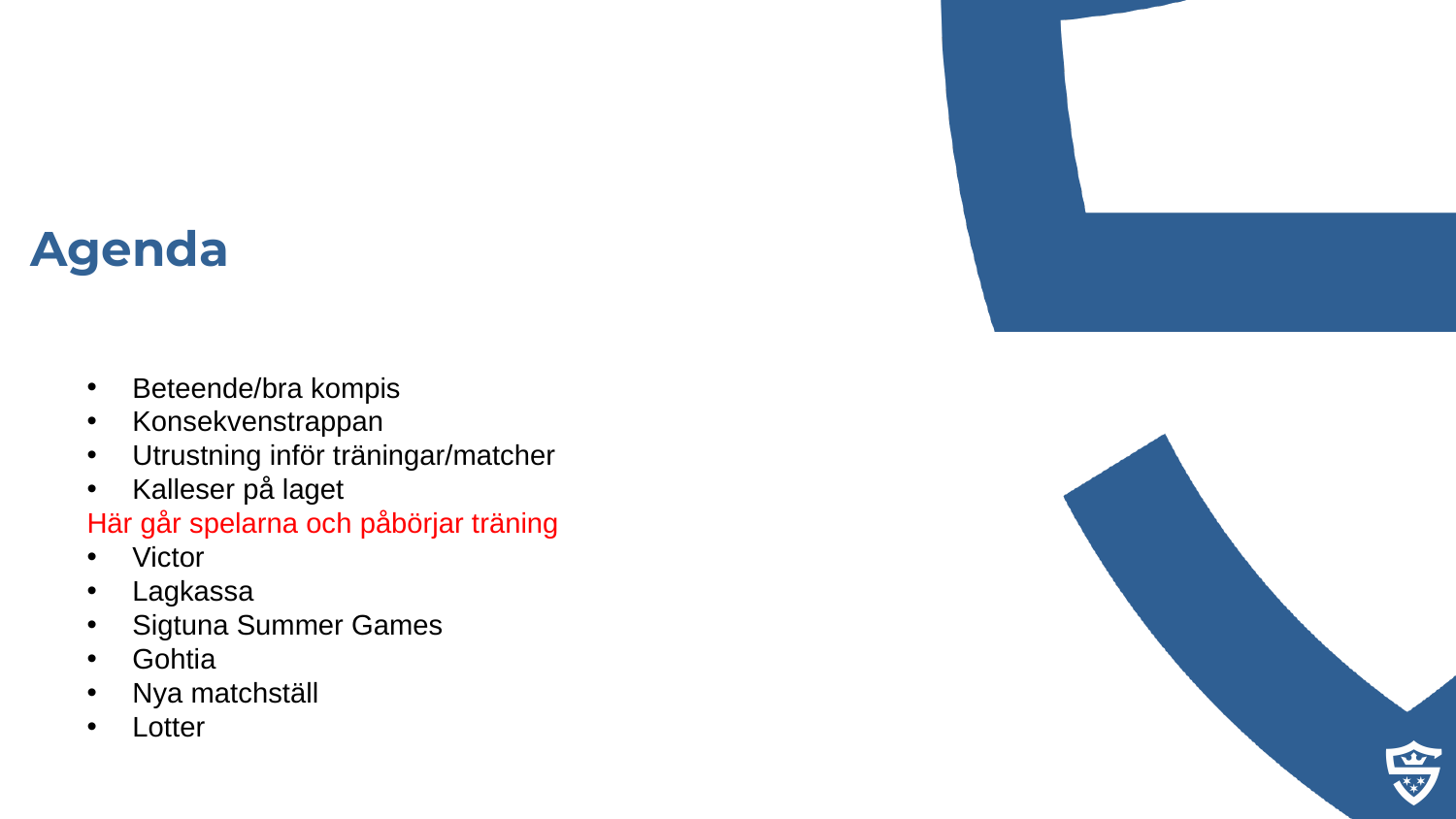

Agenda
Beteende/bra kompis
Konsekvenstrappan
Utrustning inför träningar/matcher
Kalleser på laget
Här går spelarna och påbörjar träning
Victor
Lagkassa
Sigtuna Summer Games
Gohtia
Nya matchställ
Lotter